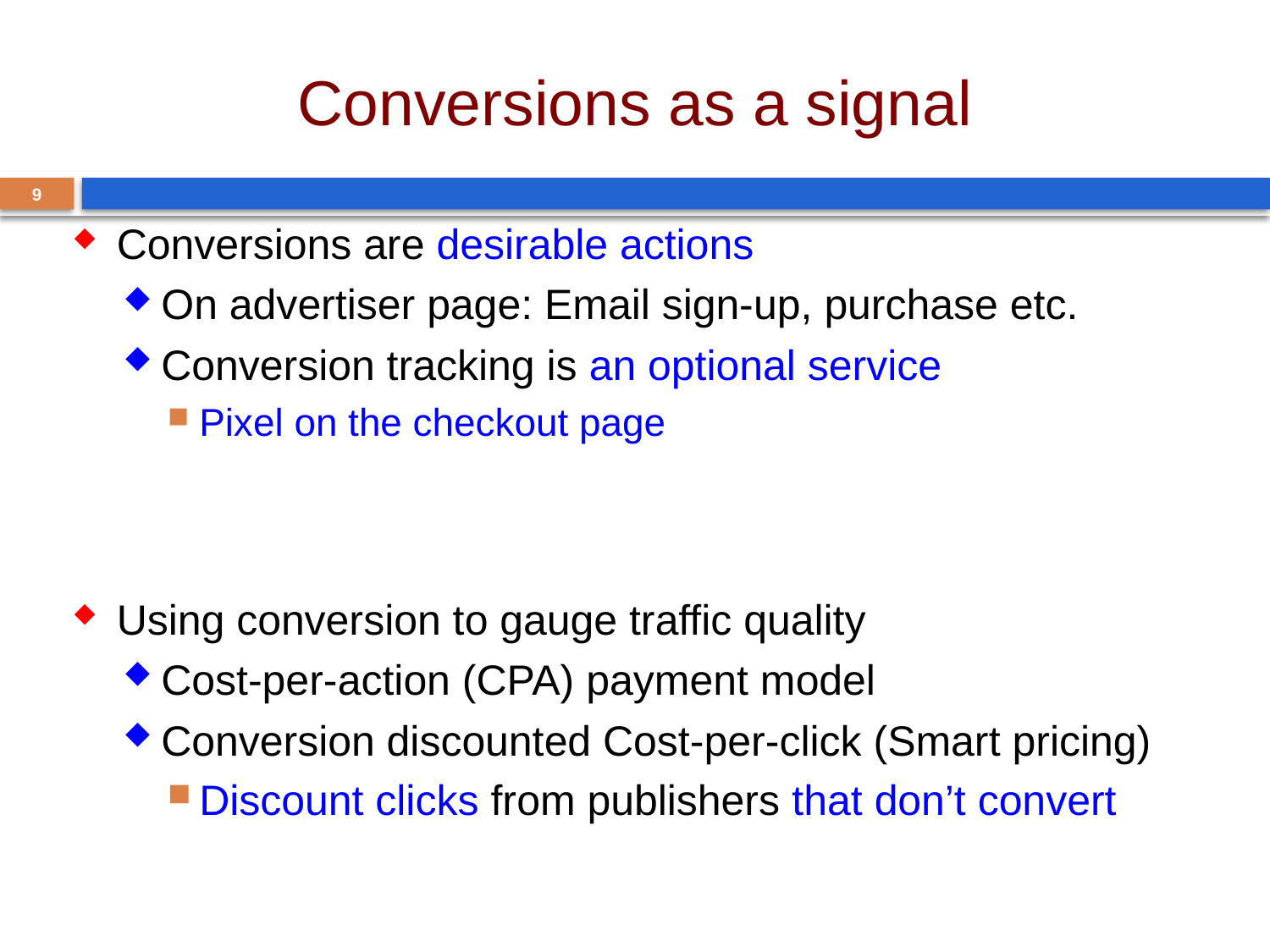

# Conversions as a signal
9
Conversions are desirable actions
On advertiser page: Email sign-up, purchase etc.
Conversion tracking is an optional service
Pixel on the checkout page

Using conversion to gauge traffic quality
Cost-per-action (CPA) payment model
Conversion discounted Cost-per-click (Smart pricing)
Discount clicks from publishers that don’t convert